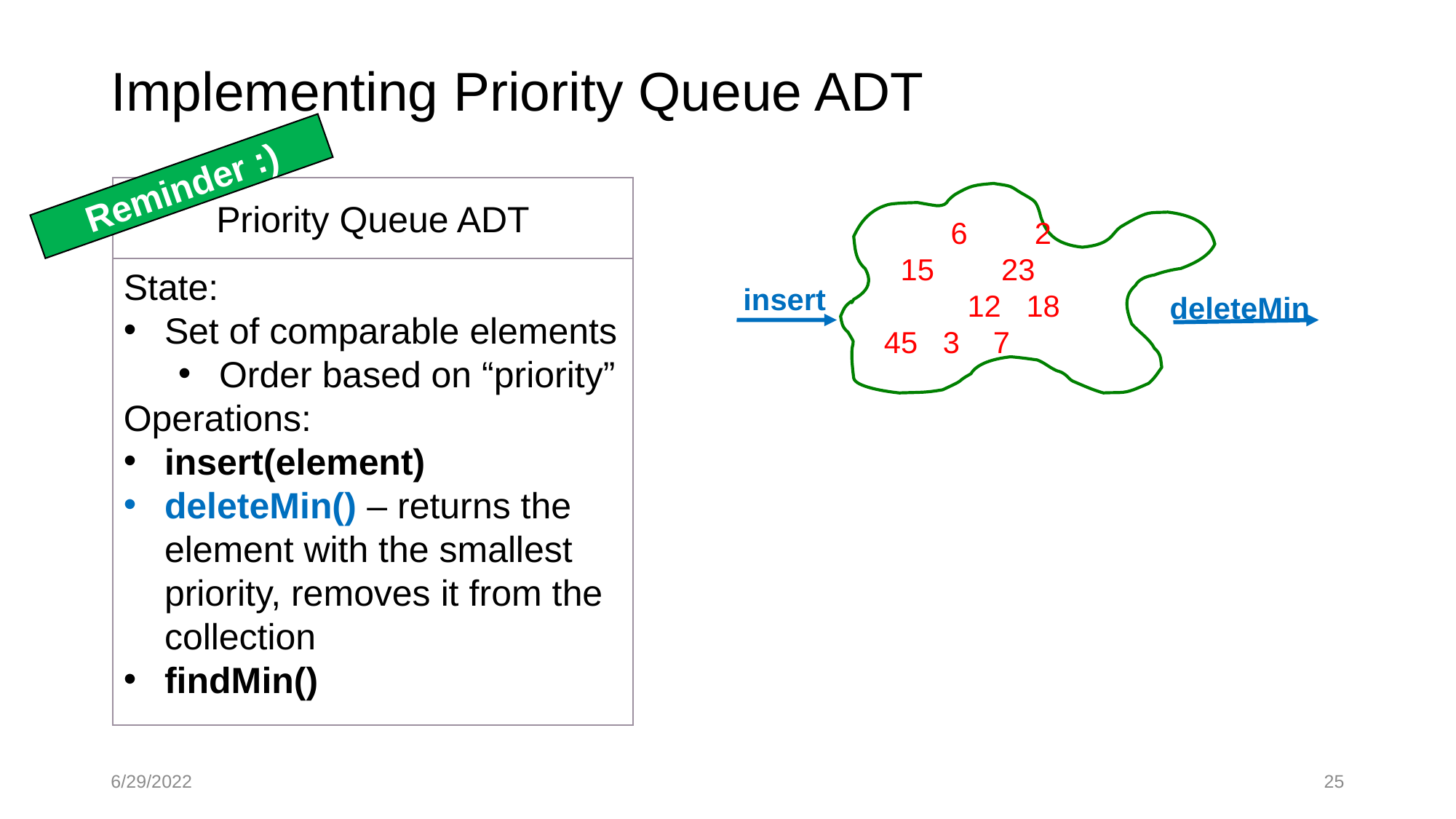

# Implementing Priority Queue ADT
Reminder :)
Priority Queue ADT
State:
Set of comparable elements
Order based on “priority”
Operations:
insert(element)
deleteMin() – returns the element with the smallest priority, removes it from the collection
findMin()

        6        2
  15        23
          12   18
45   3    7
insert
deleteMin

6/29/2022
25